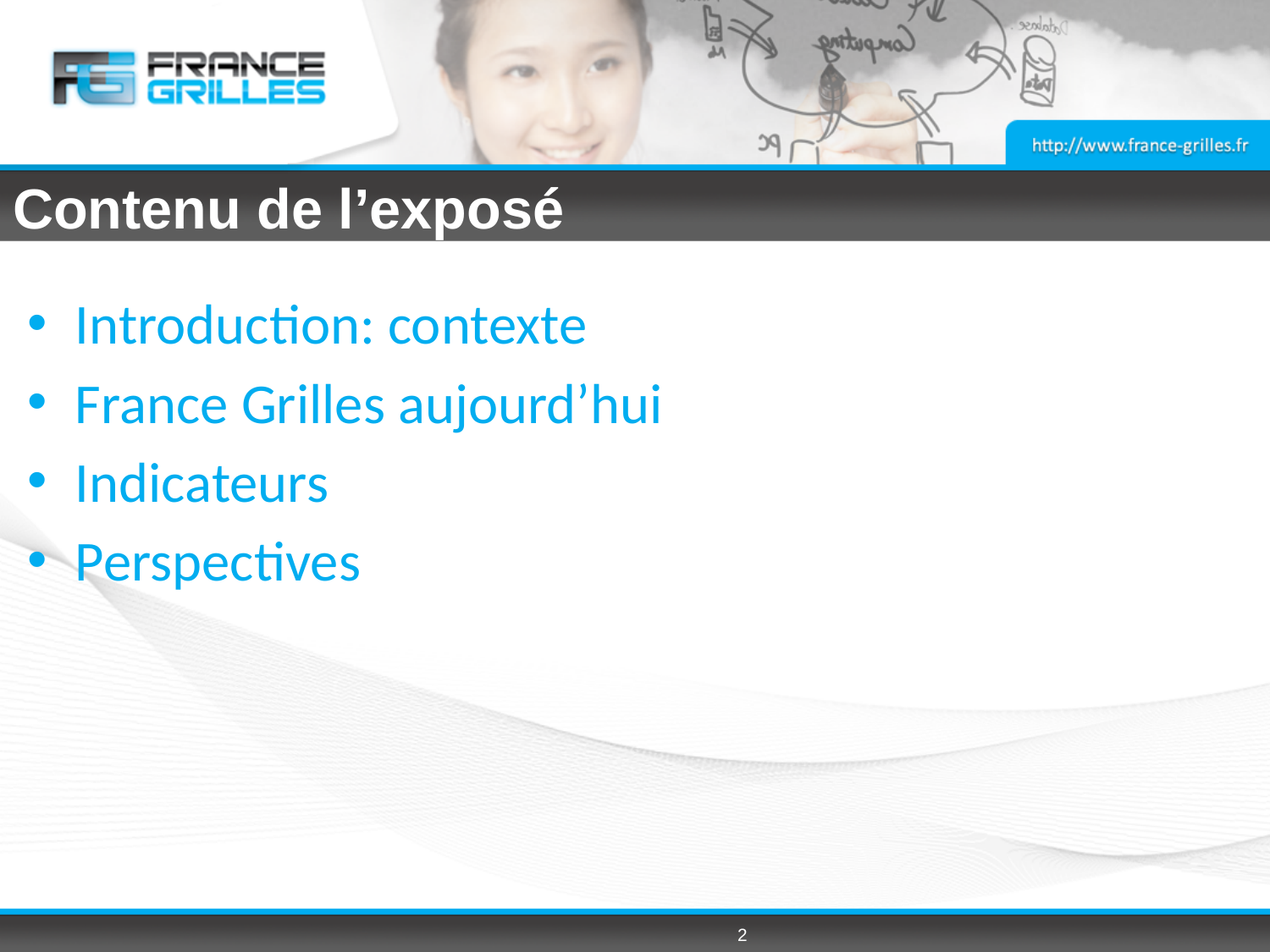

# Contenu de l’exposé
Introduction: contexte
France Grilles aujourd’hui
Indicateurs
Perspectives

2